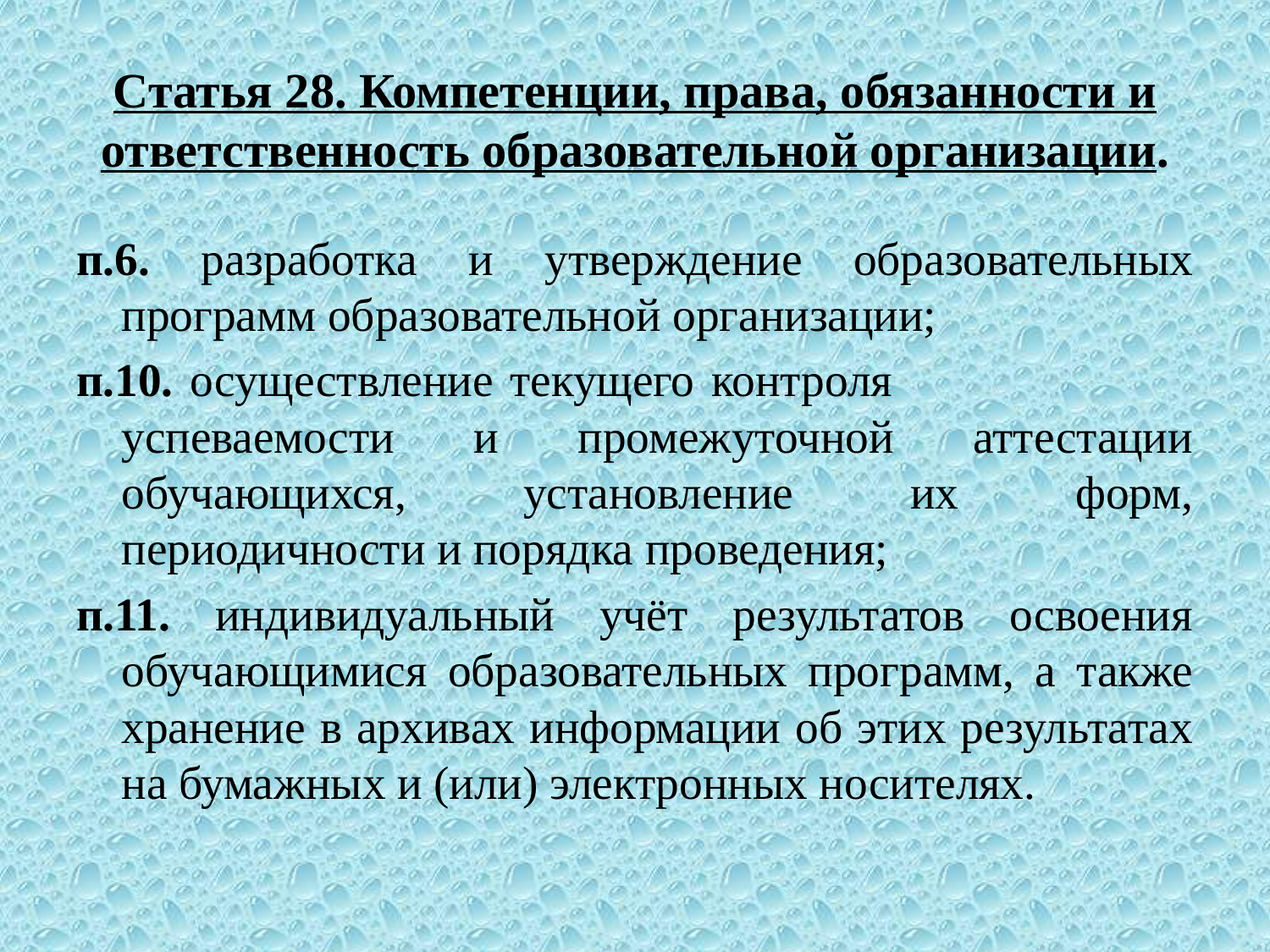

# Статья 28. Компетенции, права, обязанности и ответственность образовательной организации.
п.6. разработка и утверждение образовательных программ образовательной организации;
п.10. осуществление текущего контроля                   успеваемости и промежуточной аттестации обучающихся, установление их форм, периодичности и порядка проведения;
п.11. индивидуальный учёт результатов освоения обучающимися образовательных программ, а также хранение в архивах информации об этих результатах на бумажных и (или) электронных носителях.